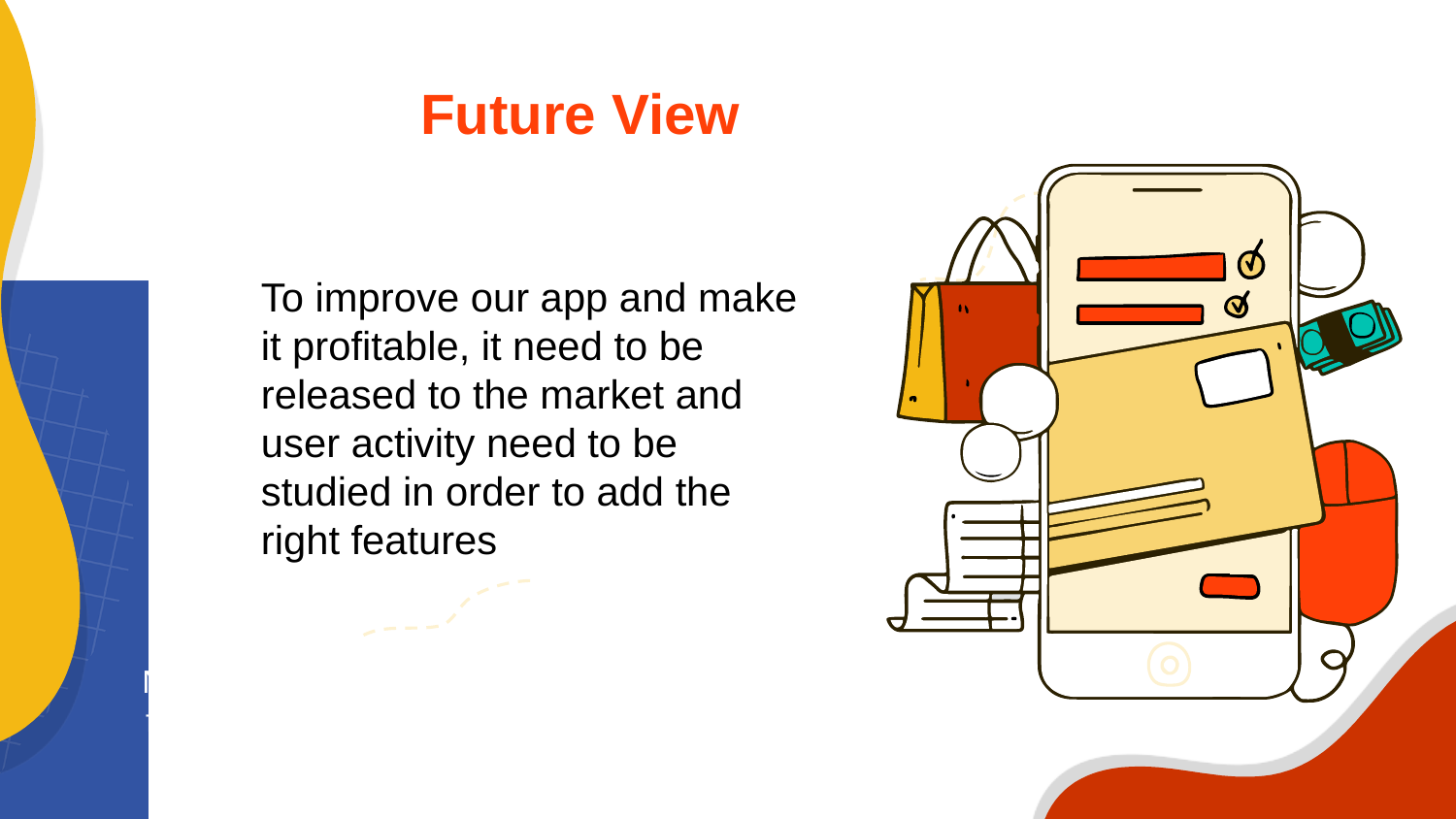

# Future View

Venus
Jupiter

Venus has a pretty name
Jupiter is the biggest planet
To improve our app and make it profitable, it need to be released to the market and user activity need to be studied in order to add the right features

Neptune
Mercury
Neptune is the farthest planet
Mercury is a small planet